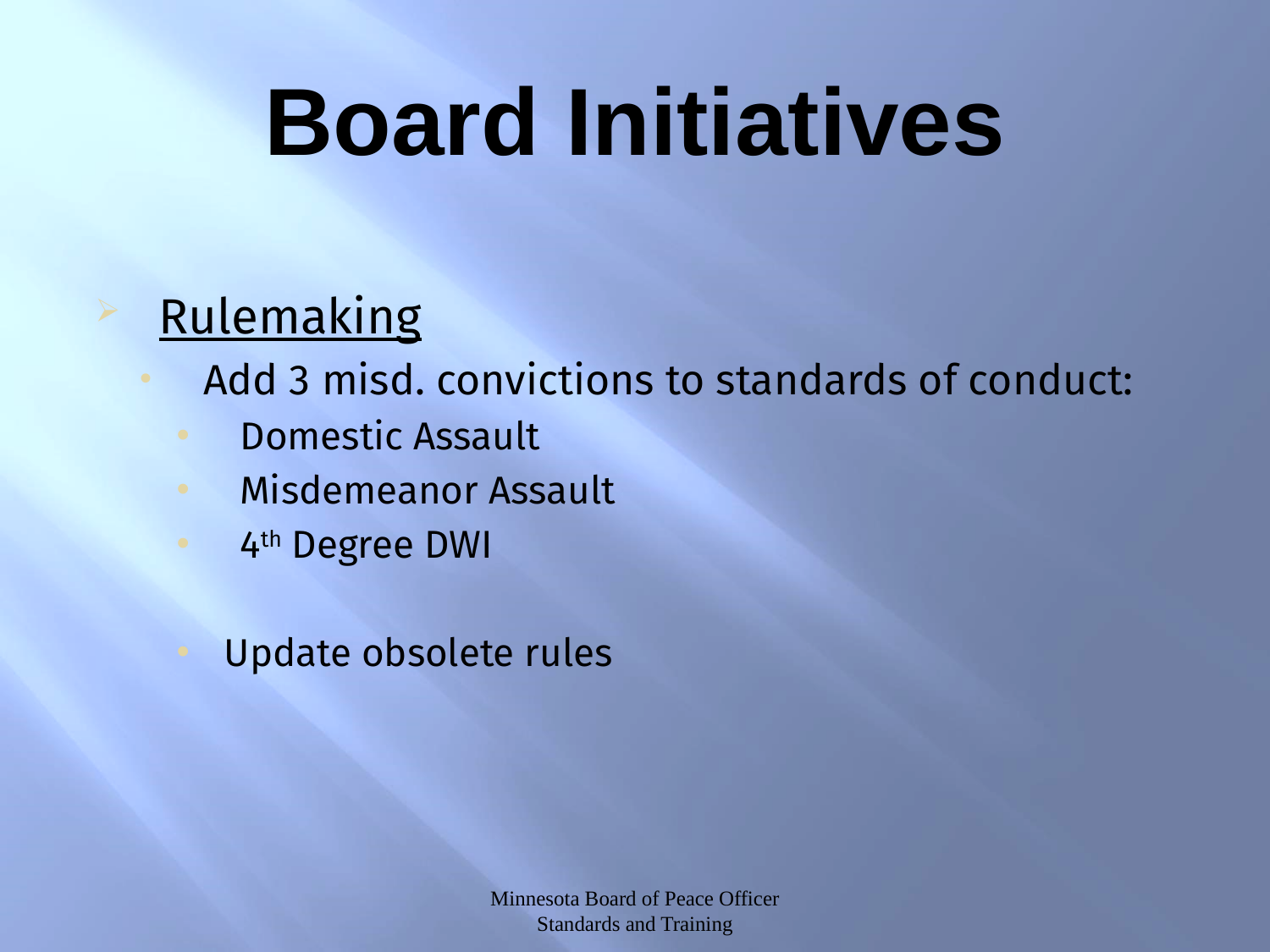

# Board Initiatives

Rulemaking
Add 3 misd. convictions to standards of conduct:
Domestic Assault
Misdemeanor Assault
4th Degree DWI

Update obsolete rules

Minnesota Board of Peace Officer Standards and Training